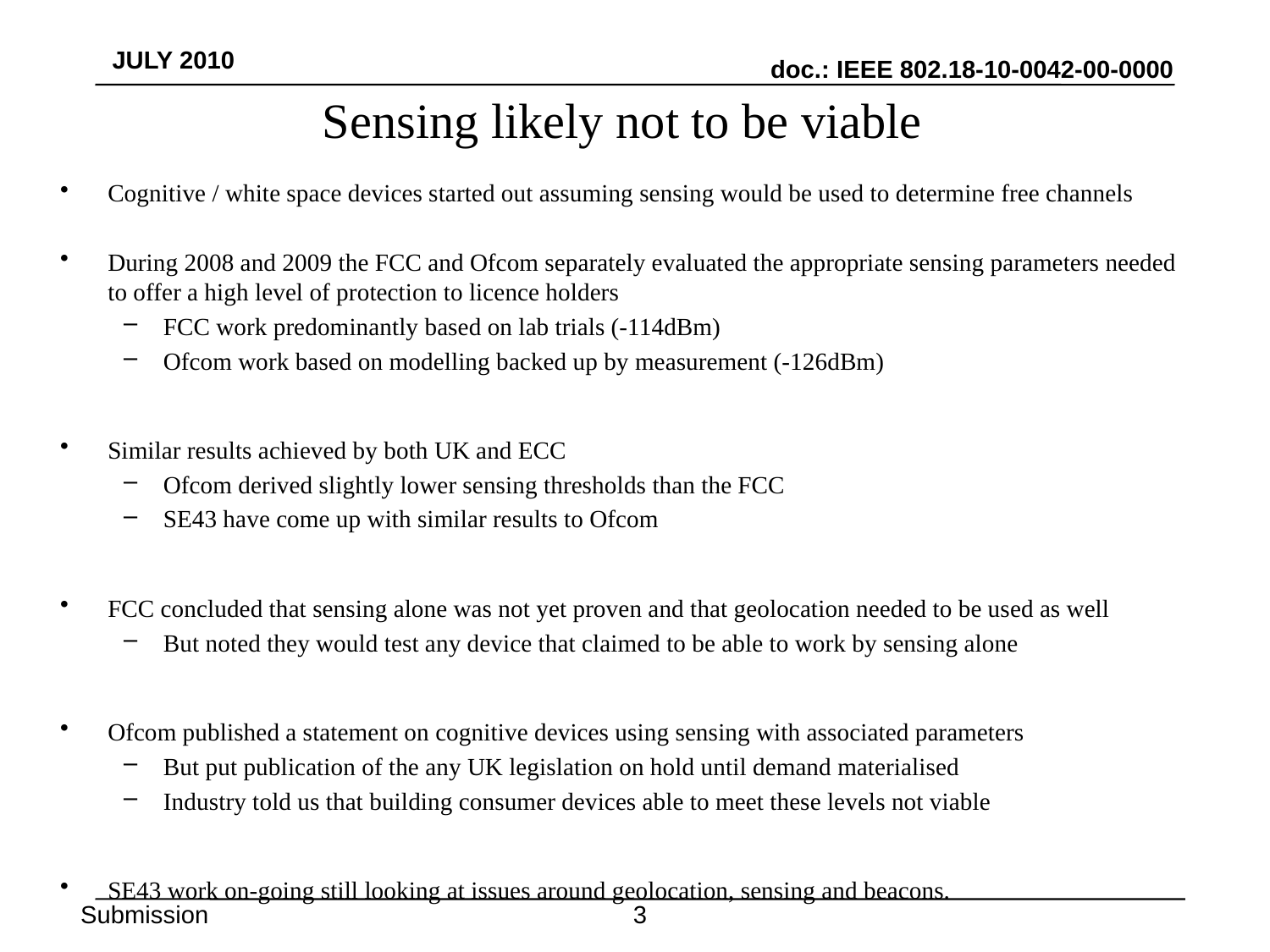

# Sensing likely not to be viable
Cognitive / white space devices started out assuming sensing would be used to determine free channels

During 2008 and 2009 the FCC and Ofcom separately evaluated the appropriate sensing parameters needed to offer a high level of protection to licence holders
FCC work predominantly based on lab trials (-114dBm)
Ofcom work based on modelling backed up by measurement (-126dBm)

Similar results achieved by both UK and ECC
Ofcom derived slightly lower sensing thresholds than the FCC
SE43 have come up with similar results to Ofcom

FCC concluded that sensing alone was not yet proven and that geolocation needed to be used as well
But noted they would test any device that claimed to be able to work by sensing alone

Ofcom published a statement on cognitive devices using sensing with associated parameters
But put publication of the any UK legislation on hold until demand materialised
Industry told us that building consumer devices able to meet these levels not viable

SE43 work on-going still looking at issues around geolocation, sensing and beacons.
3